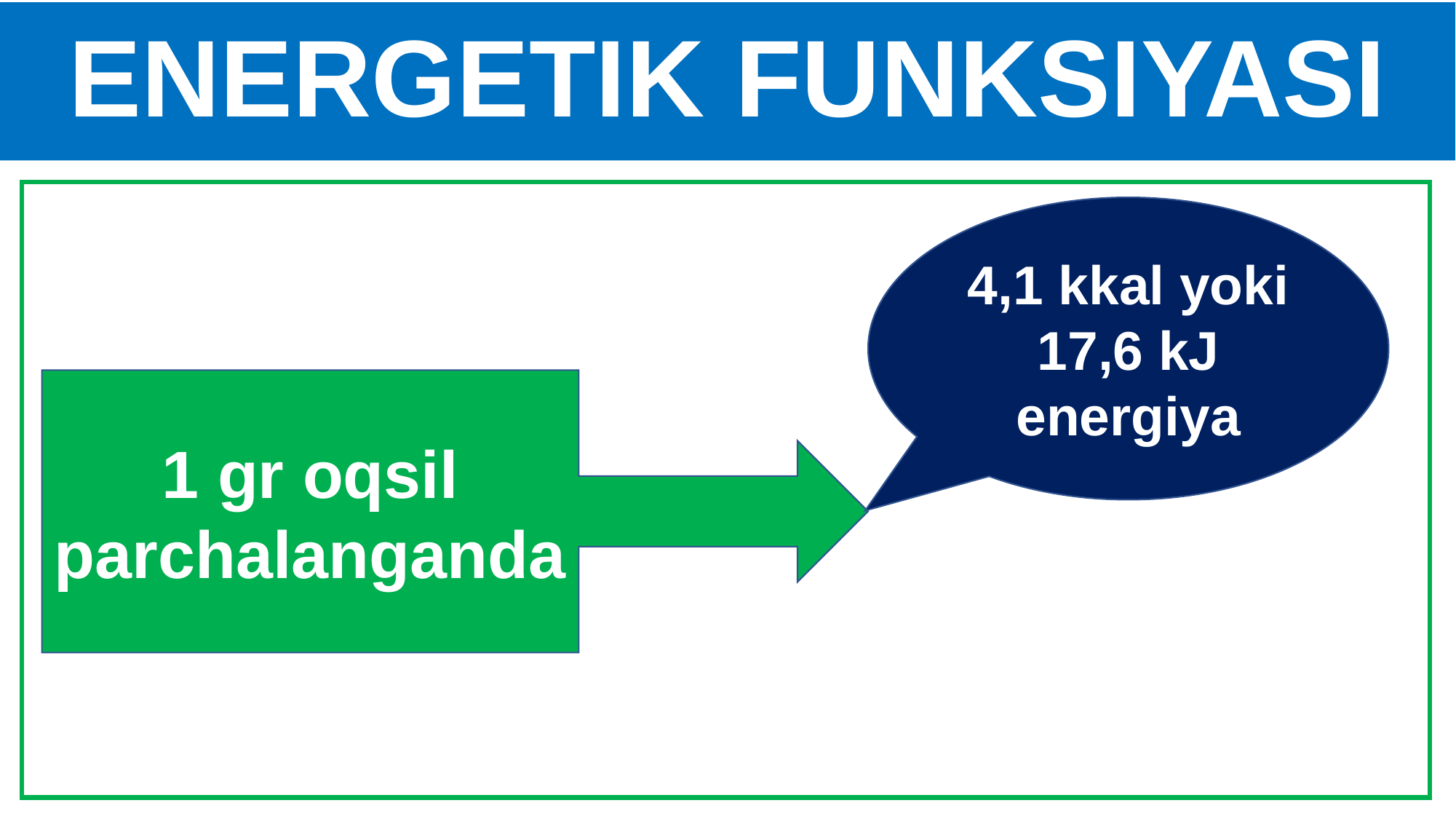

# ENERGETIK FUNKSIYASI

4,1 kkal yoki 17,6 kJ
energiya
1 gr oqsil parchalanganda